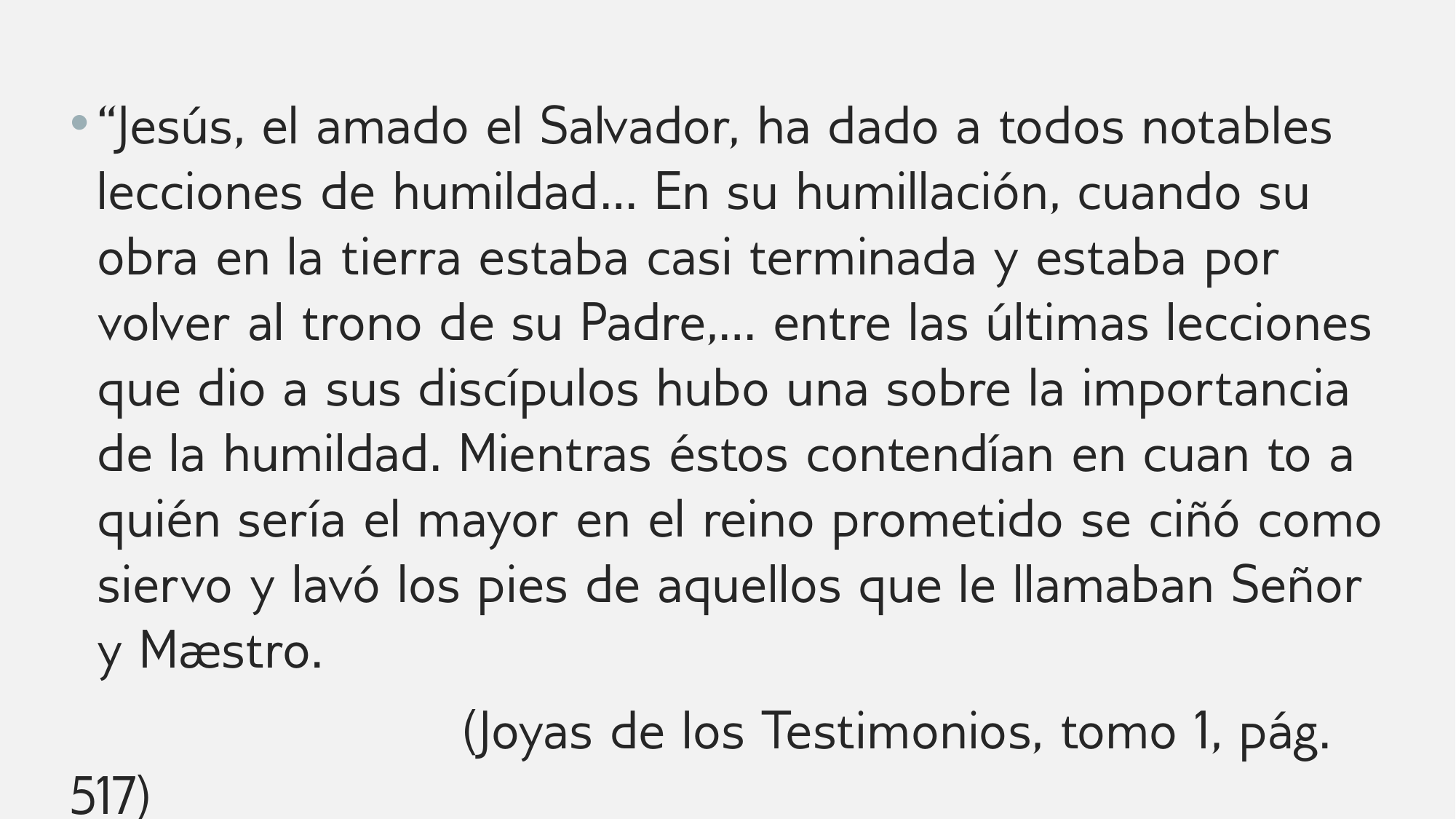

“Jesús, el amado el Salvador, ha dado a todos notables lecciones de humildad… En su humillación, cuando su obra en la tierra estaba casi terminada y estaba por volver al trono de su Padre,… entre las últimas lecciones que dio a sus discípulos hubo una sobre la importancia de la humildad. Mientras éstos contendían en cuan to a quién sería el mayor en el reino prometido se ciñó como siervo y lavó los pies de aquellos que le llamaban Señor y Maestro.
                        (Joyas de los Testimonios, tomo 1, pág. 517)